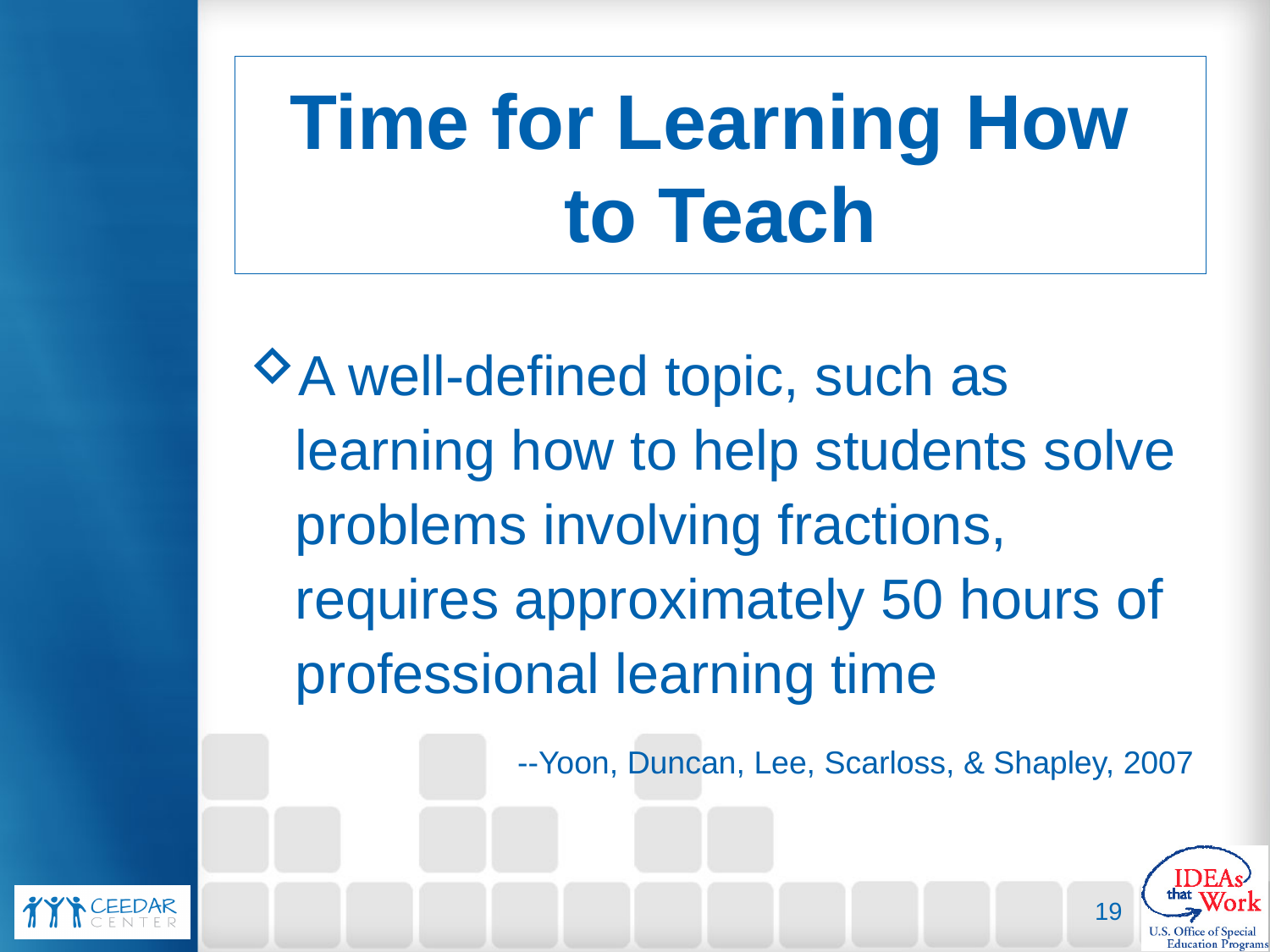

# Time for Learning How to Teach
A well-defined topic, such as learning how to help students solve problems involving fractions, requires approximately 50 hours of professional learning time
--Yoon, Duncan, Lee, Scarloss, & Shapley, 2007
19